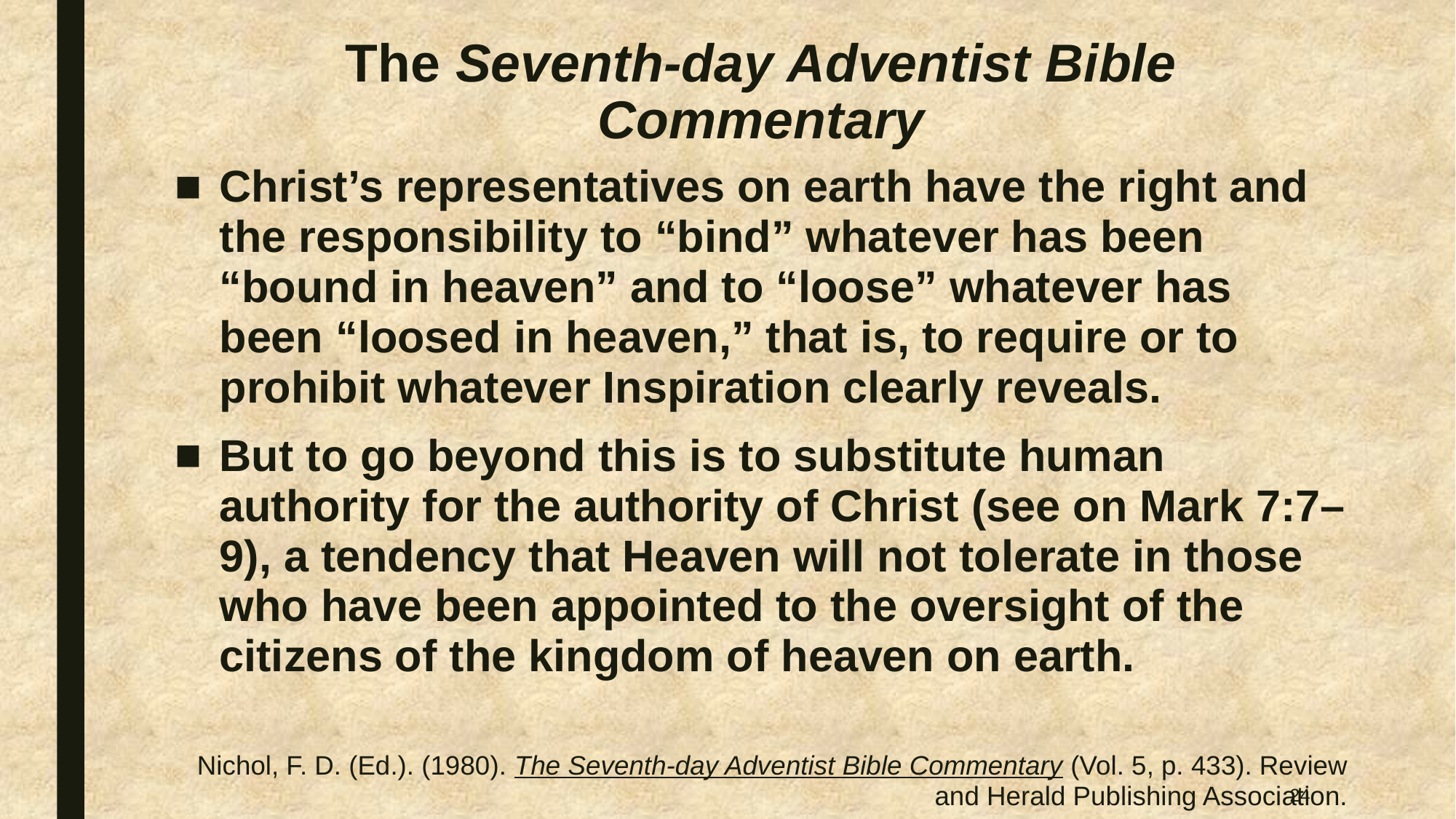

# The Seventh-day Adventist Bible Commentary
Christ’s representatives on earth have the right and the responsibility to “bind” whatever has been “bound in heaven” and to “loose” whatever has been “loosed in heaven,” that is, to require or to prohibit whatever Inspiration clearly reveals.
But to go beyond this is to substitute human authority for the authority of Christ (see on Mark 7:7–9), a tendency that Heaven will not tolerate in those who have been appointed to the oversight of the citizens of the kingdom of heaven on earth.

Nichol, F. D. (Ed.). (1980). The Seventh-day Adventist Bible Commentary (Vol. 5, p. 433). Review and Herald Publishing Association.

24